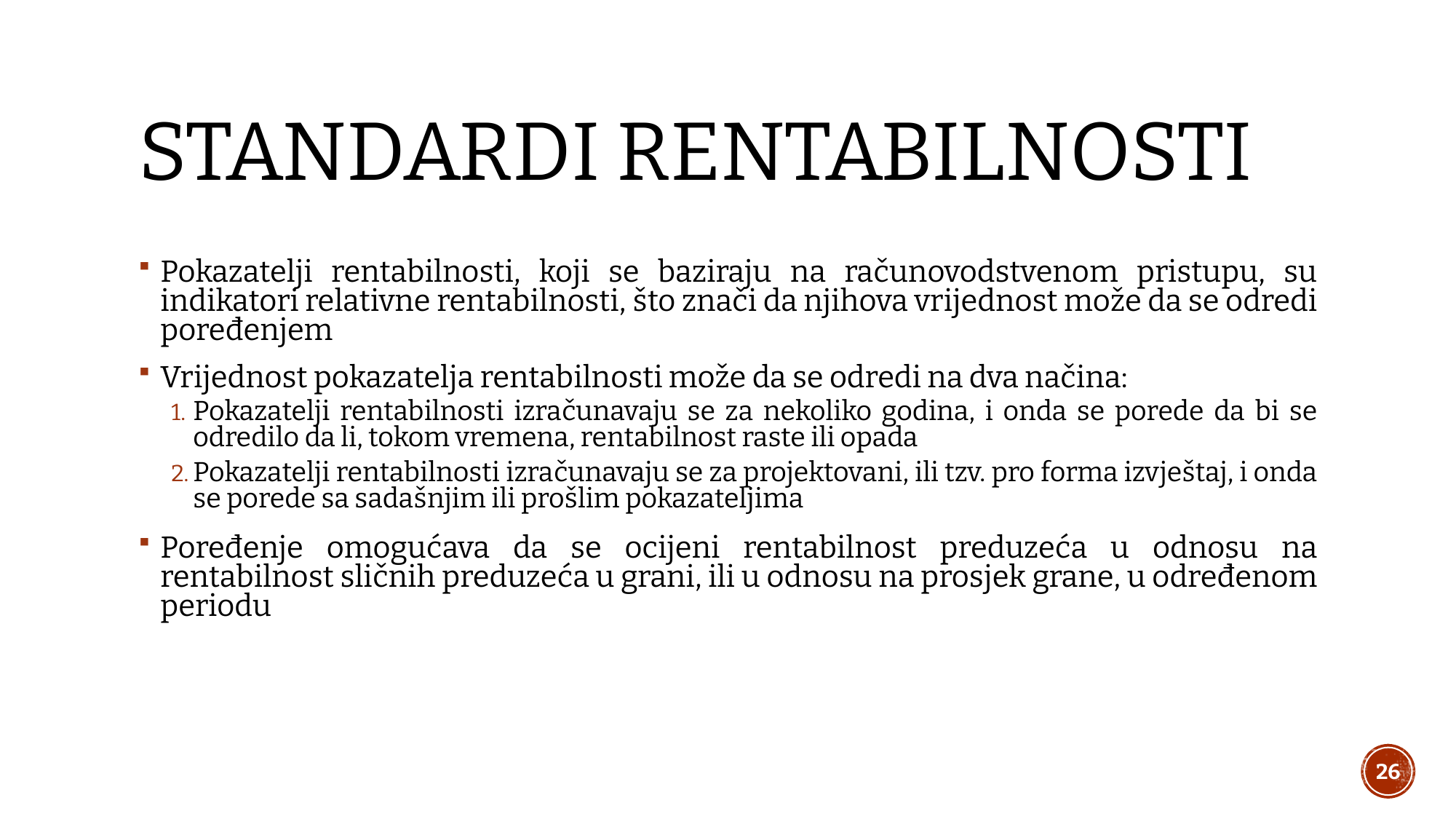

# Standardi rentabilnosti
Pokazatelji rentabilnosti, koji se baziraju na računovodstvenom pristupu, su indikatori relativne rentabilnosti, što znači da njihova vrijednost može da se odredi poređenjem
Vrijednost pokazatelja rentabilnosti može da se odredi na dva načina:
Pokazatelji rentabilnosti izračunavaju se za nekoliko godina, i onda se porede da bi se odredilo da li, tokom vremena, rentabilnost raste ili opada
Pokazatelji rentabilnosti izračunavaju se za projektovani, ili tzv. pro forma izvještaj, i onda se porede sa sadašnjim ili prošlim pokazateljima
Poređenje omogućava da se ocijeni rentabilnost preduzeća u odnosu na rentabilnost sličnih preduzeća u grani, ili u odnosu na prosjek grane, u određenom periodu
26